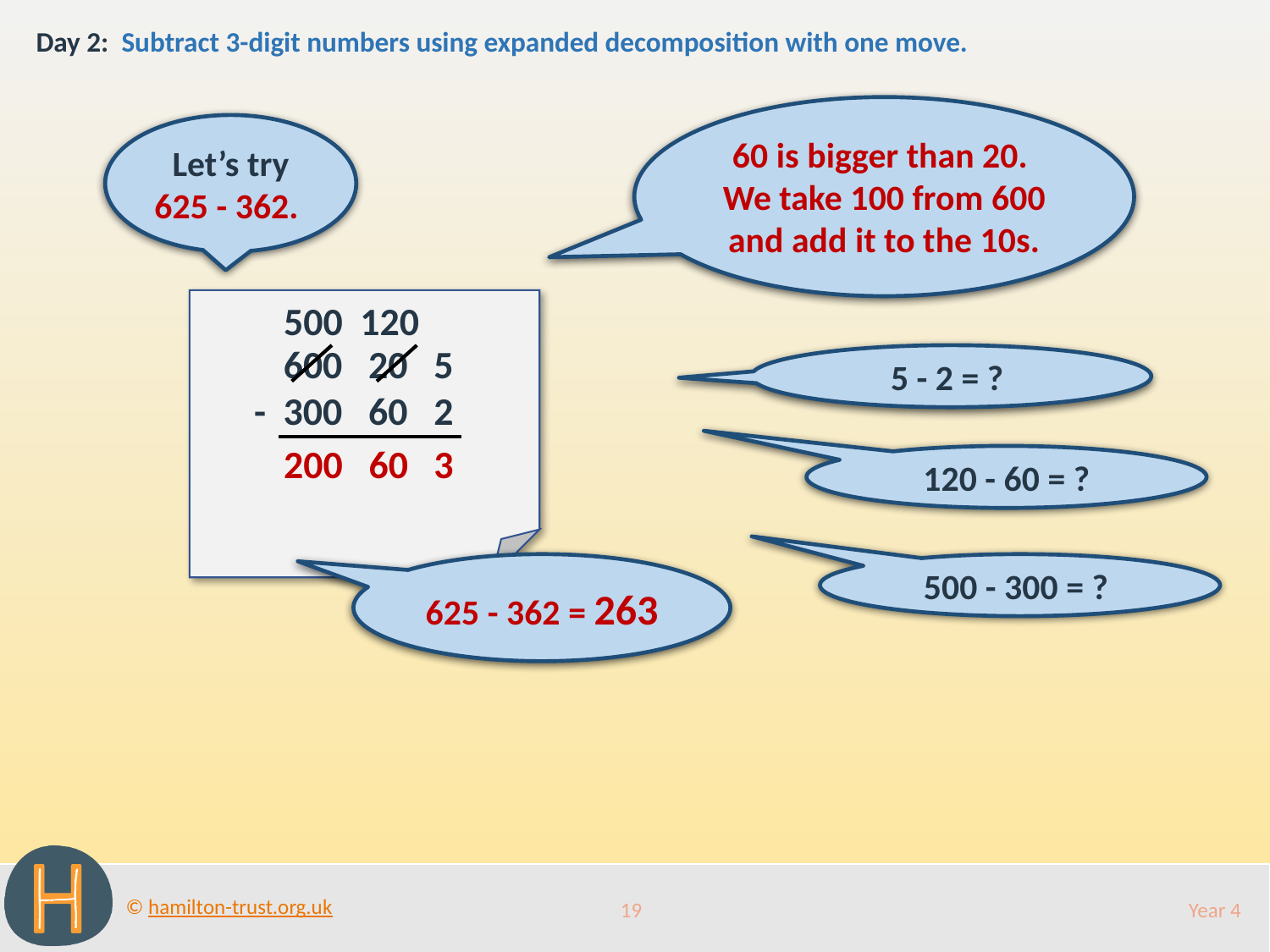

Day 2:  Subtract 3-digit numbers using expanded decomposition with one move.
60 is bigger than 20.
We take 100 from 600 and add it to the 10s.
Let’s try 625 - 362.

          600   20   5
      -  300   60   2

500  120
5 - 2 = ?
200
60
3
120 - 60 = ?
625 - 362 = 263
500 - 300 = ?
19
Year 4